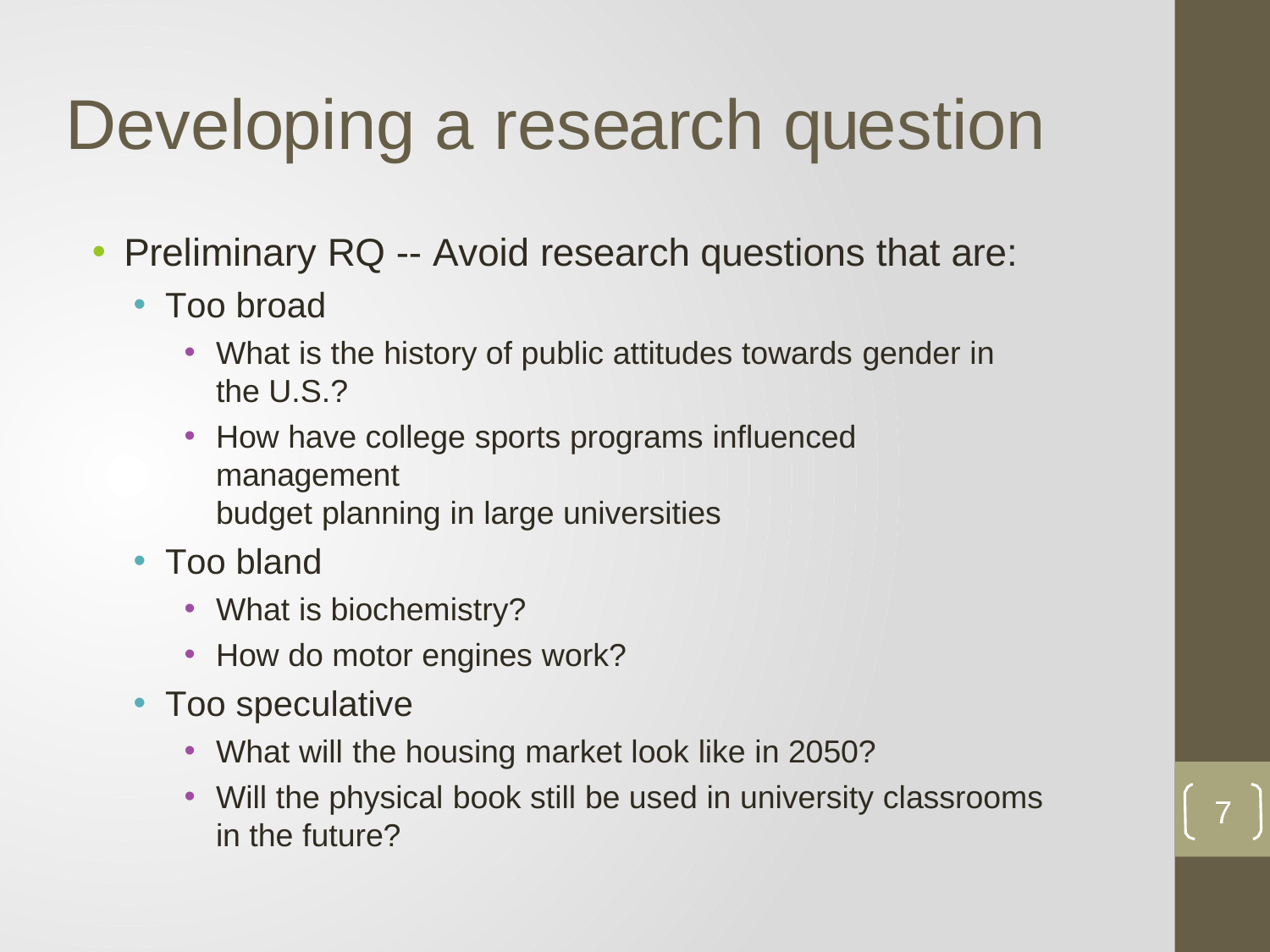

# Developing a research question
Preliminary RQ -- Avoid research questions that are:
Too broad
What is the history of public attitudes towards gender in the U.S.?
How have college sports programs influenced management
budget planning in large universities
Too bland
What is biochemistry?
How do motor engines work?
Too speculative
What will the housing market look like in 2050?
Will the physical book still be used in university classrooms in the future?

7